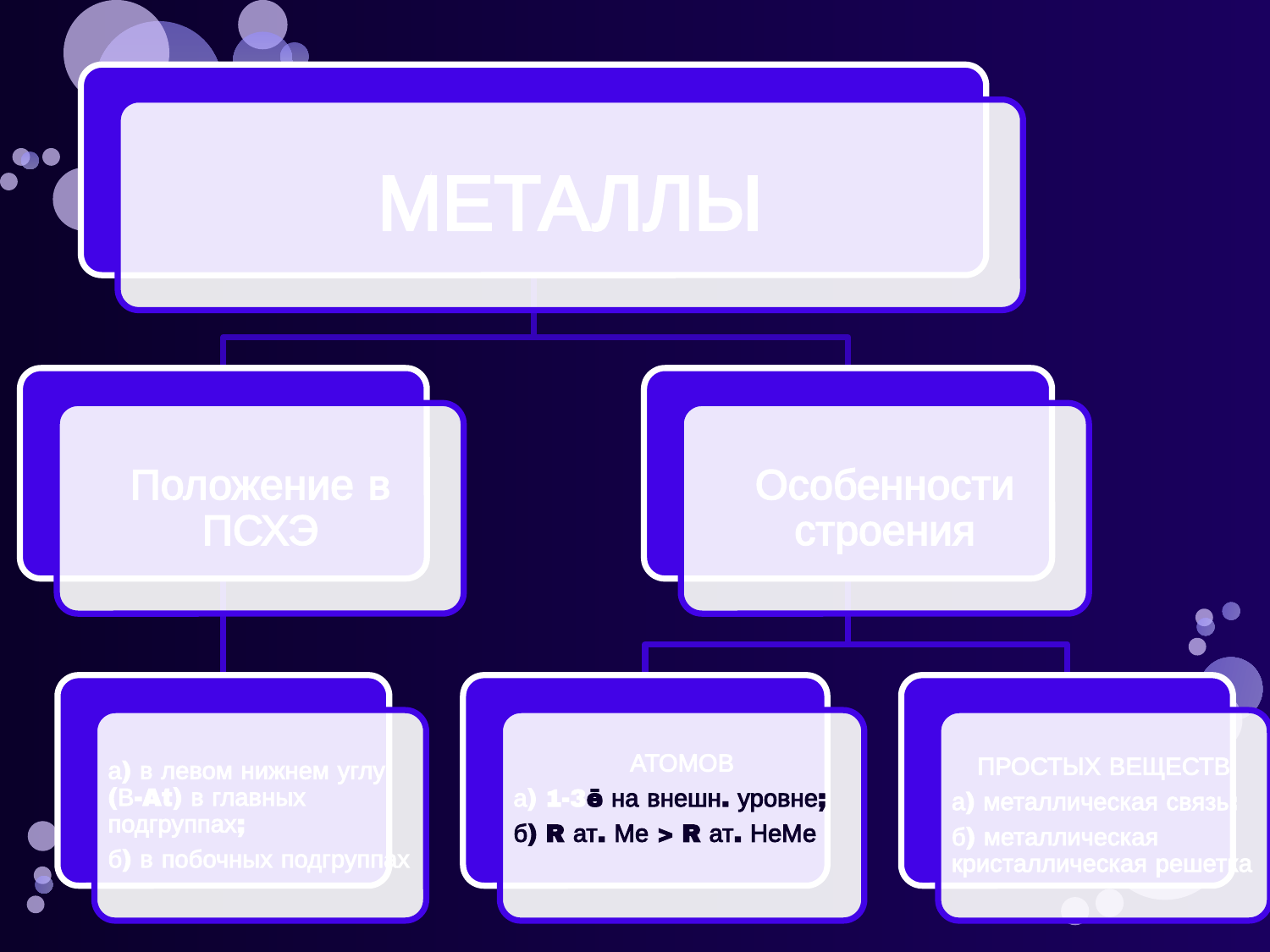

МЕТАЛЛЫ
Особенности строения
ПРОСТЫХ ВЕЩЕСТВ
а) металлическая связь;
б) металлическая кристаллическая решетка
АТОМОВ
а) 1-3ē на внешн. уровне;
б) R ат. Ме > R ат. НеМе

Положение в ПСХЭ
а) в левом нижнем углу (В-At) в главных подгруппах;
б) в побочных подгруппах